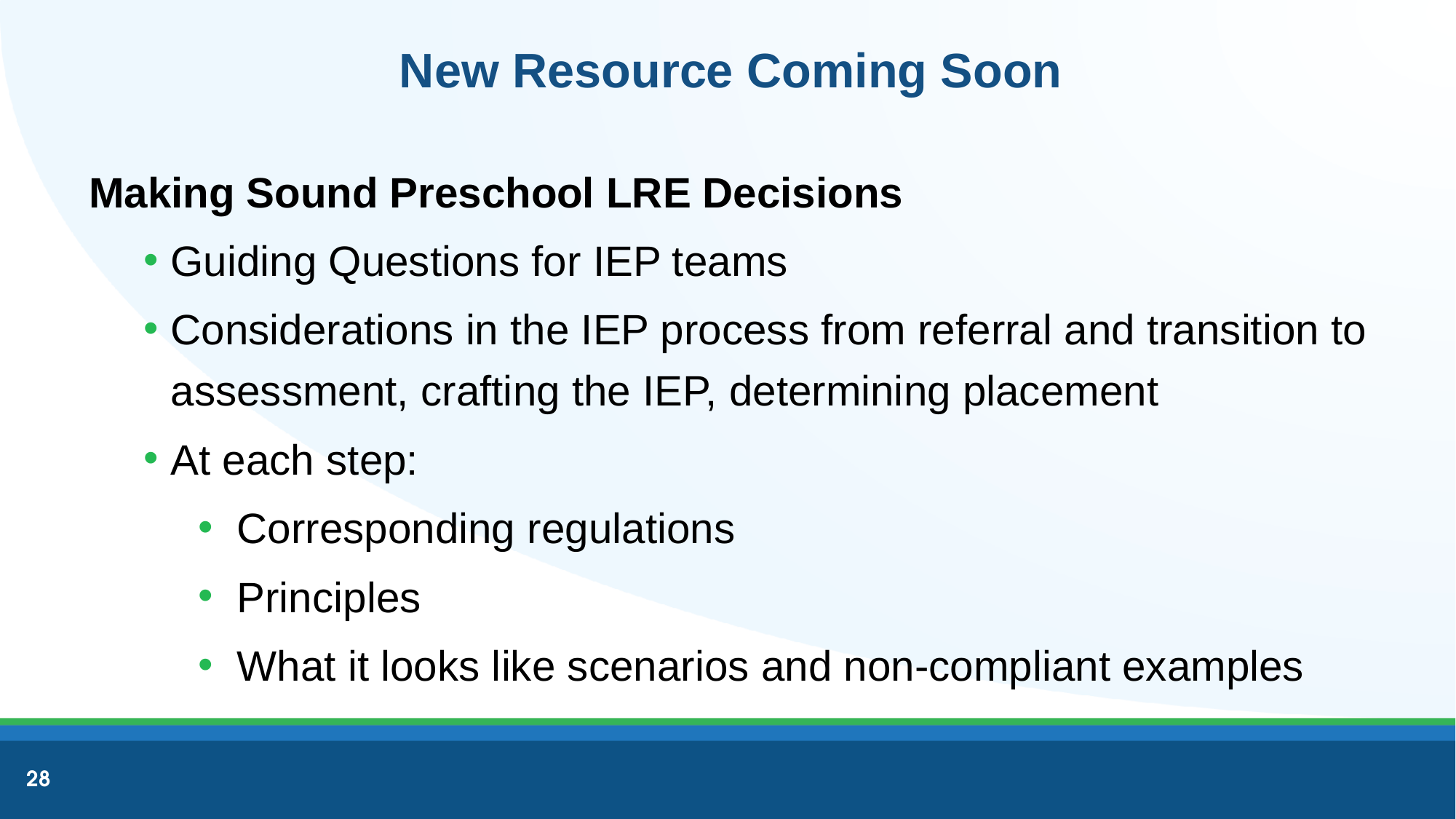

# New Resource Coming Soon
Making Sound Preschool LRE Decisions
Guiding Questions for IEP teams
Considerations in the IEP process from referral and transition to assessment, crafting the IEP, determining placement
At each step:
 Corresponding regulations
 Principles
 What it looks like scenarios and non-compliant examples